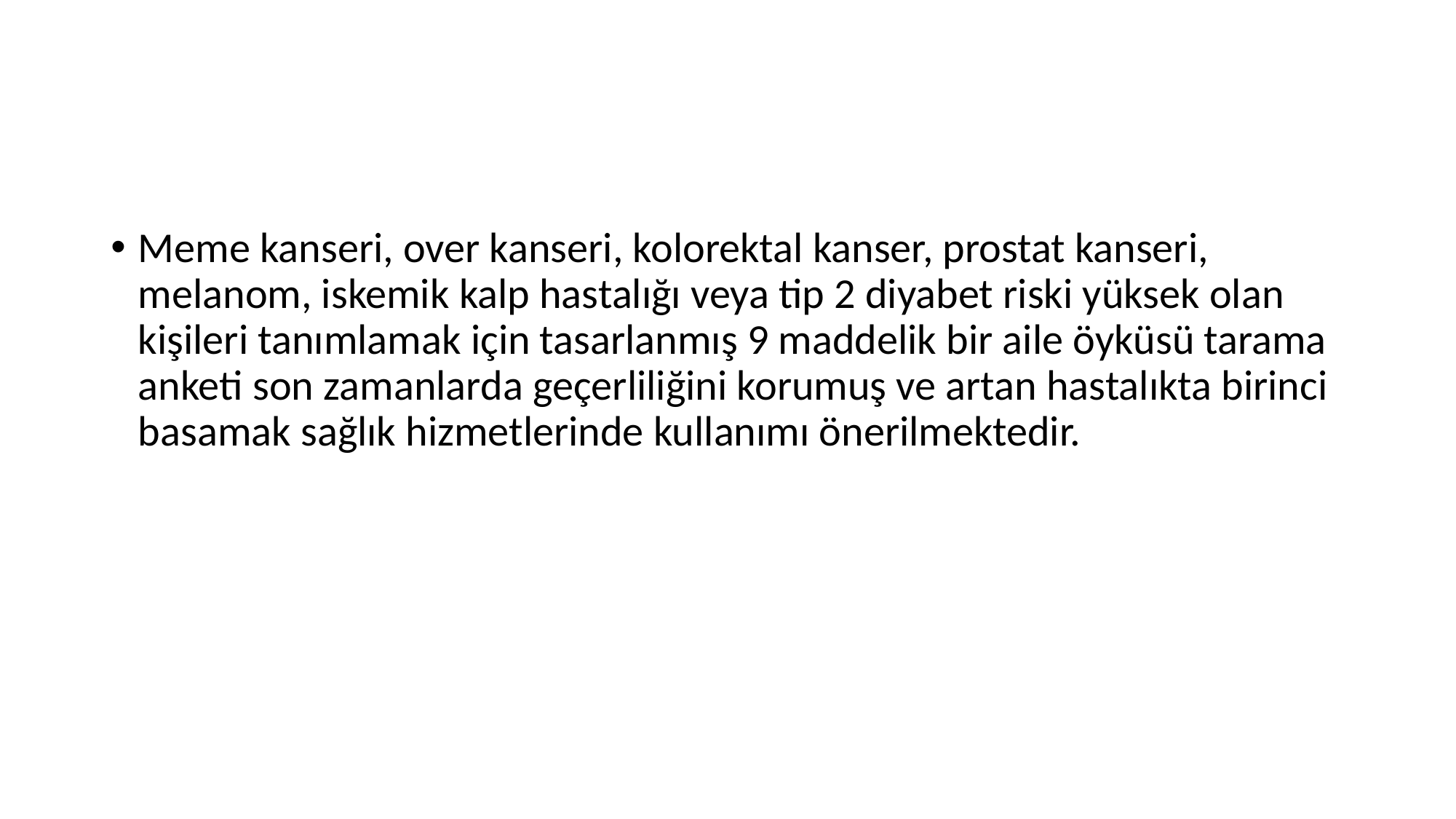

#
Meme kanseri, over kanseri, kolorektal kanser, prostat kanseri, melanom, iskemik kalp hastalığı veya tip 2 diyabet riski yüksek olan kişileri tanımlamak için tasarlanmış 9 maddelik bir aile öyküsü tarama anketi son zamanlarda geçerliliğini korumuş ve artan hastalıkta birinci basamak sağlık hizmetlerinde kullanımı önerilmektedir.